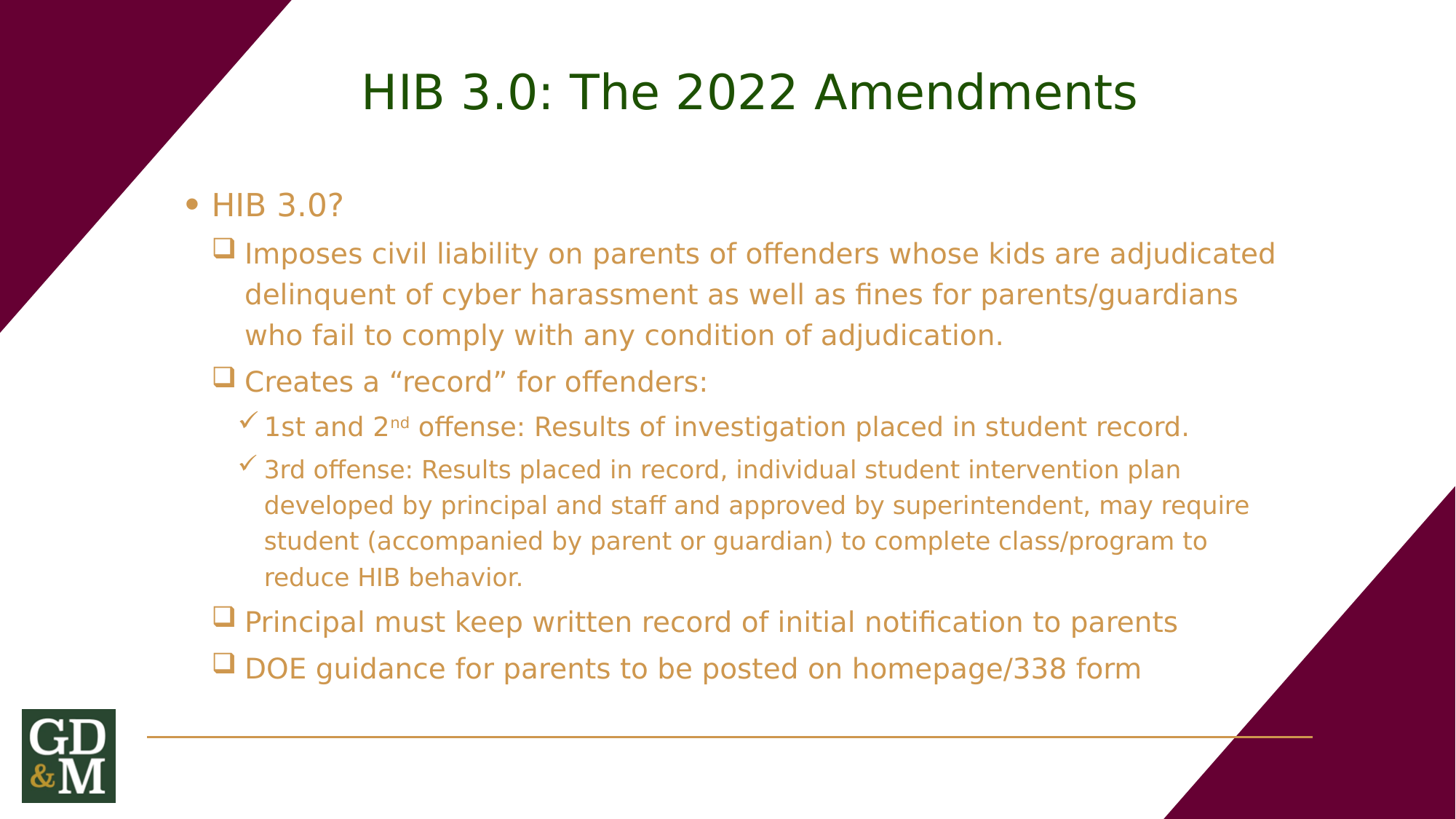

# HIB 3.0: The 2022 Amendments
HIB 3.0?
Imposes civil liability on parents of offenders whose kids are adjudicated delinquent of cyber harassment as well as fines for parents/guardians who fail to comply with any condition of adjudication.
Creates a “record” for offenders:
1st and 2nd offense: Results of investigation placed in student record.
3rd offense: Results placed in record, individual student intervention plan developed by principal and staff and approved by superintendent, may require student (accompanied by parent or guardian) to complete class/program to reduce HIB behavior.
Principal must keep written record of initial notification to parents
DOE guidance for parents to be posted on homepage/338 form